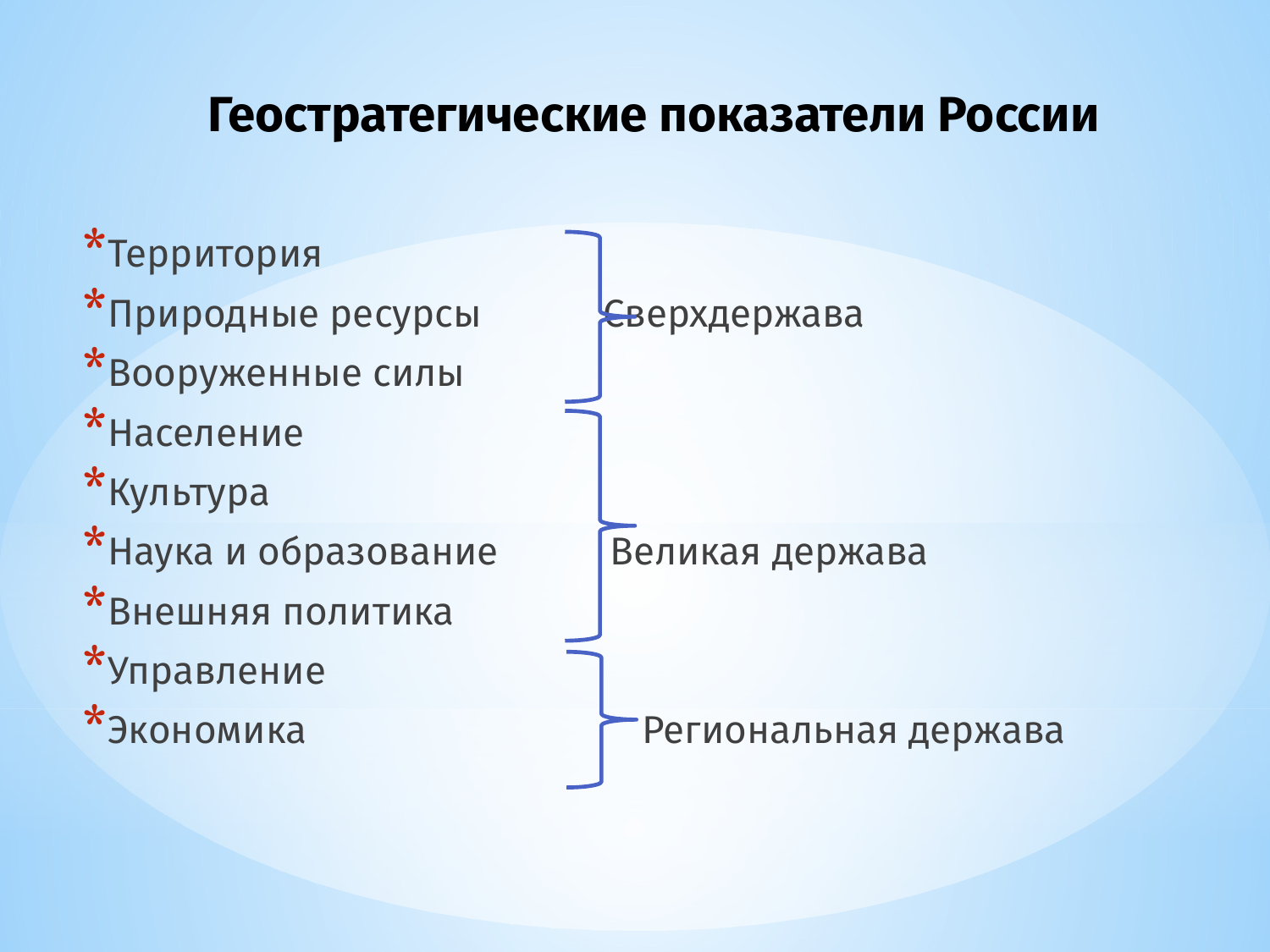

Геостратегические показатели России
Территория
Природные ресурсы            Сверхдержава
Вооруженные силы
Население
Культура
Наука и образование           Великая держава
Внешняя политика
Управление
Экономика                                 Региональная держава